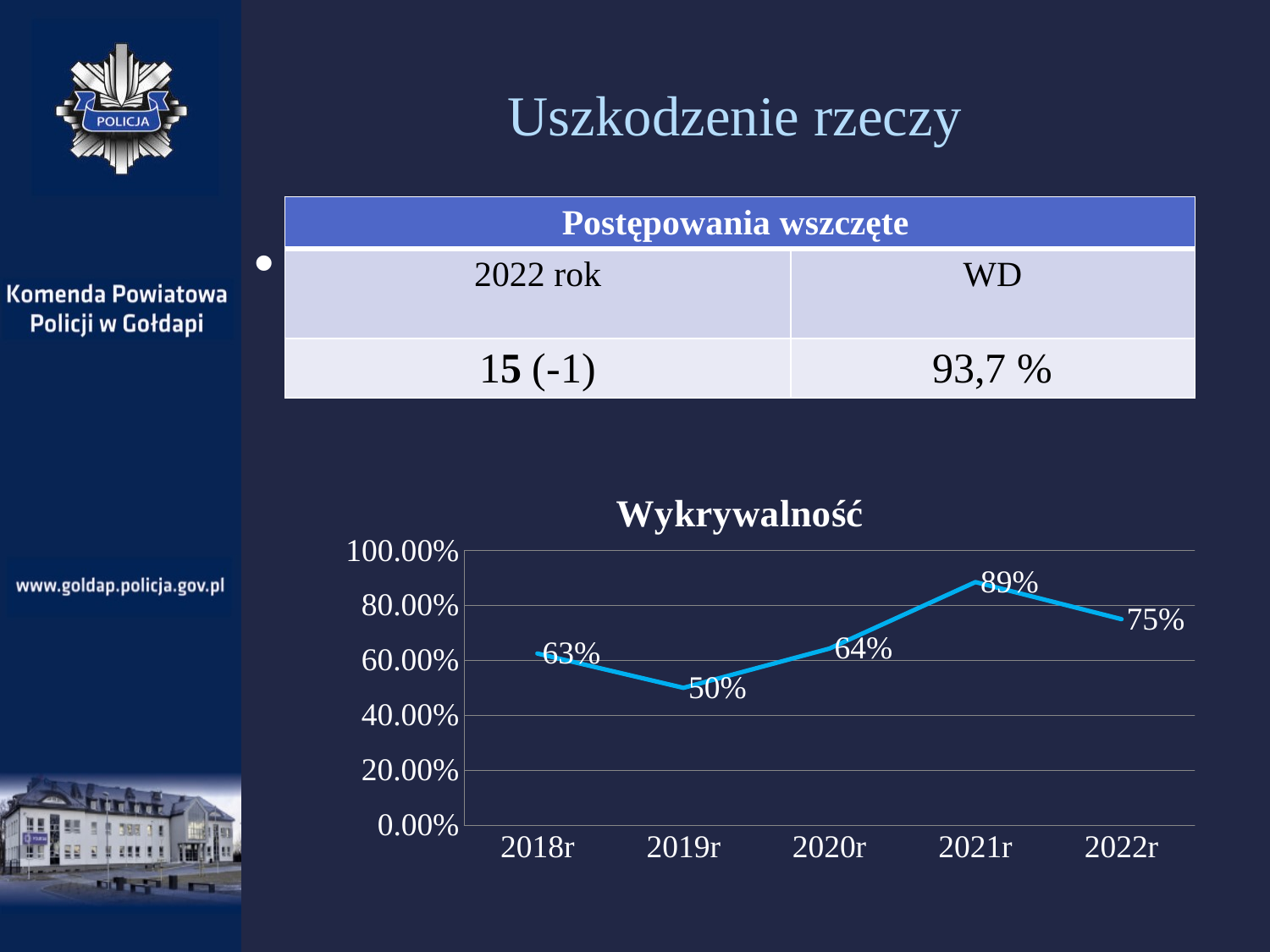

# Uszkodzenie rzeczy
| Postępowania wszczęte |  |
| --- | --- |
| 2022 rok | WD |
| 15 (-1) | 93,7 % |

### Chart: Wykrywalność

| Category | KPP Gołdap |
|---|---|
| 2018r | 0.625 |
| 2019r | 0.5 |
| 2020r | 0.643 |
| 2021r | 0.885 |
| 2022r | 0.75 |